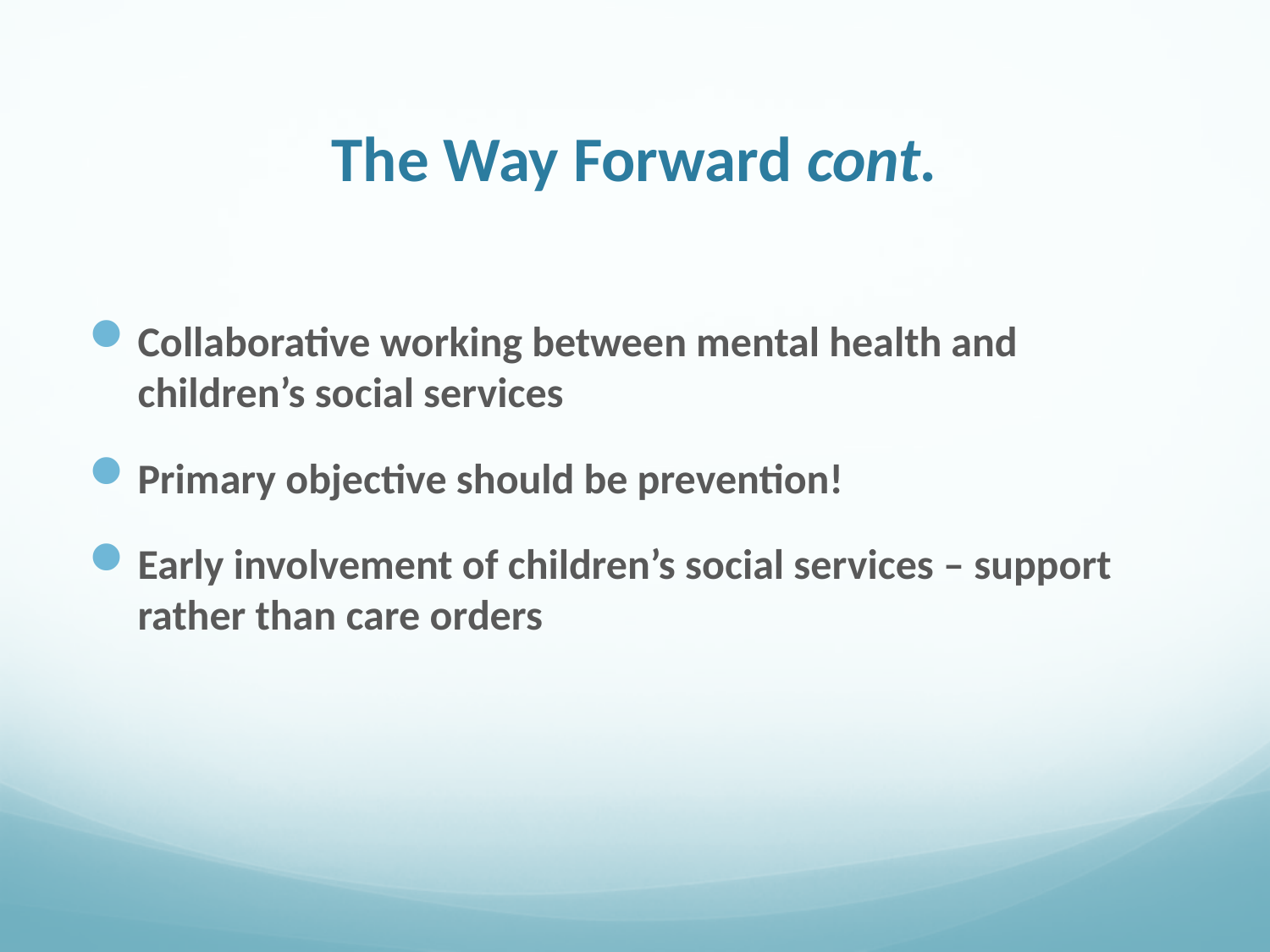

# The Way Forward cont.

Collaborative working between mental health and children’s social services
Primary objective should be prevention!
Early involvement of children’s social services – support rather than care orders